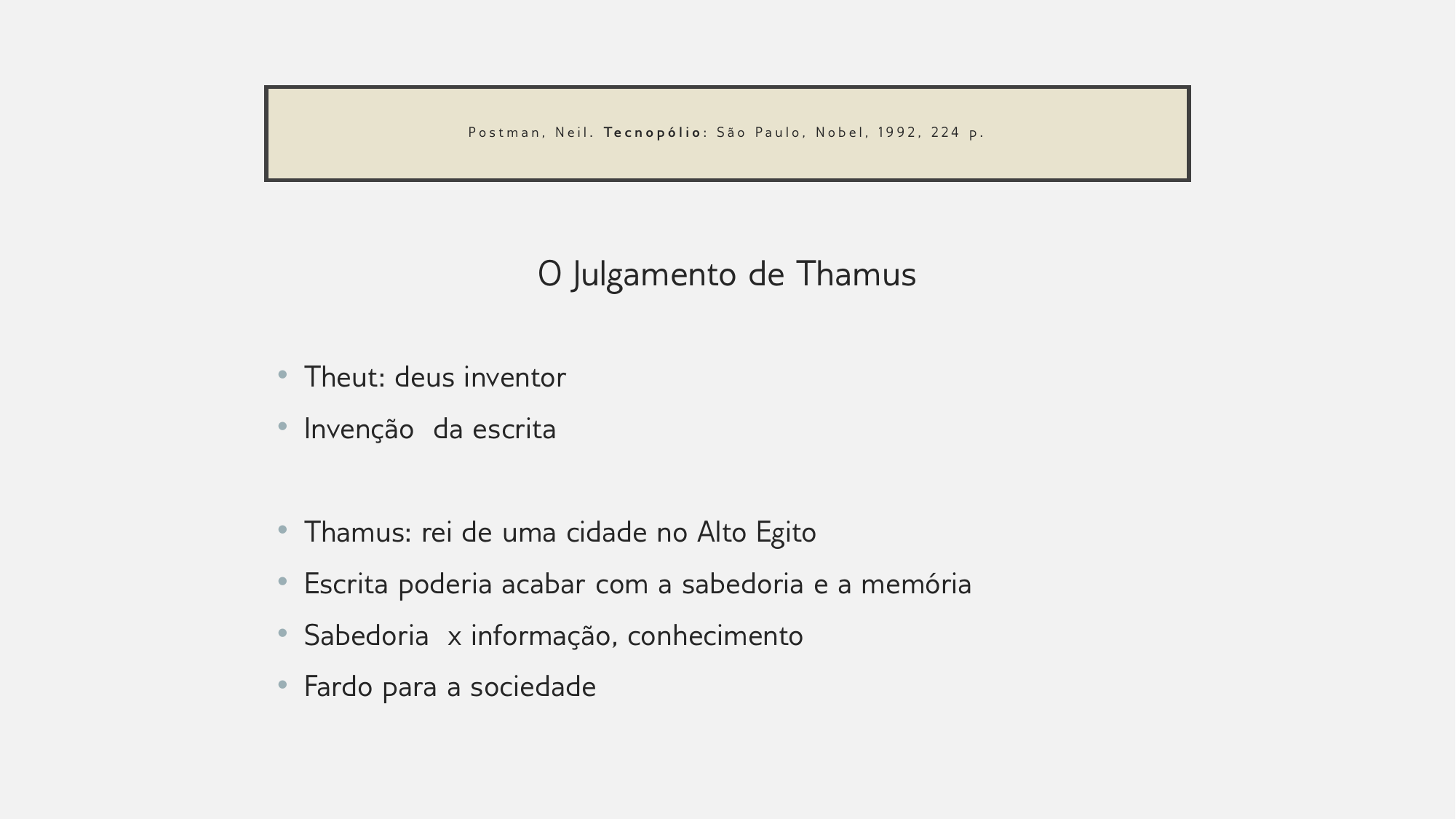

# Postman, Neil. Tecnopólio: São Paulo, Nobel, 1992, 224 p.

O Julgamento de Thamus

Theut: deus inventor
Invenção  da escrita

Thamus: rei de uma cidade no Alto Egito
Escrita poderia acabar com a sabedoria e a memória
Sabedoria  x informação, conhecimento
Fardo para a sociedade